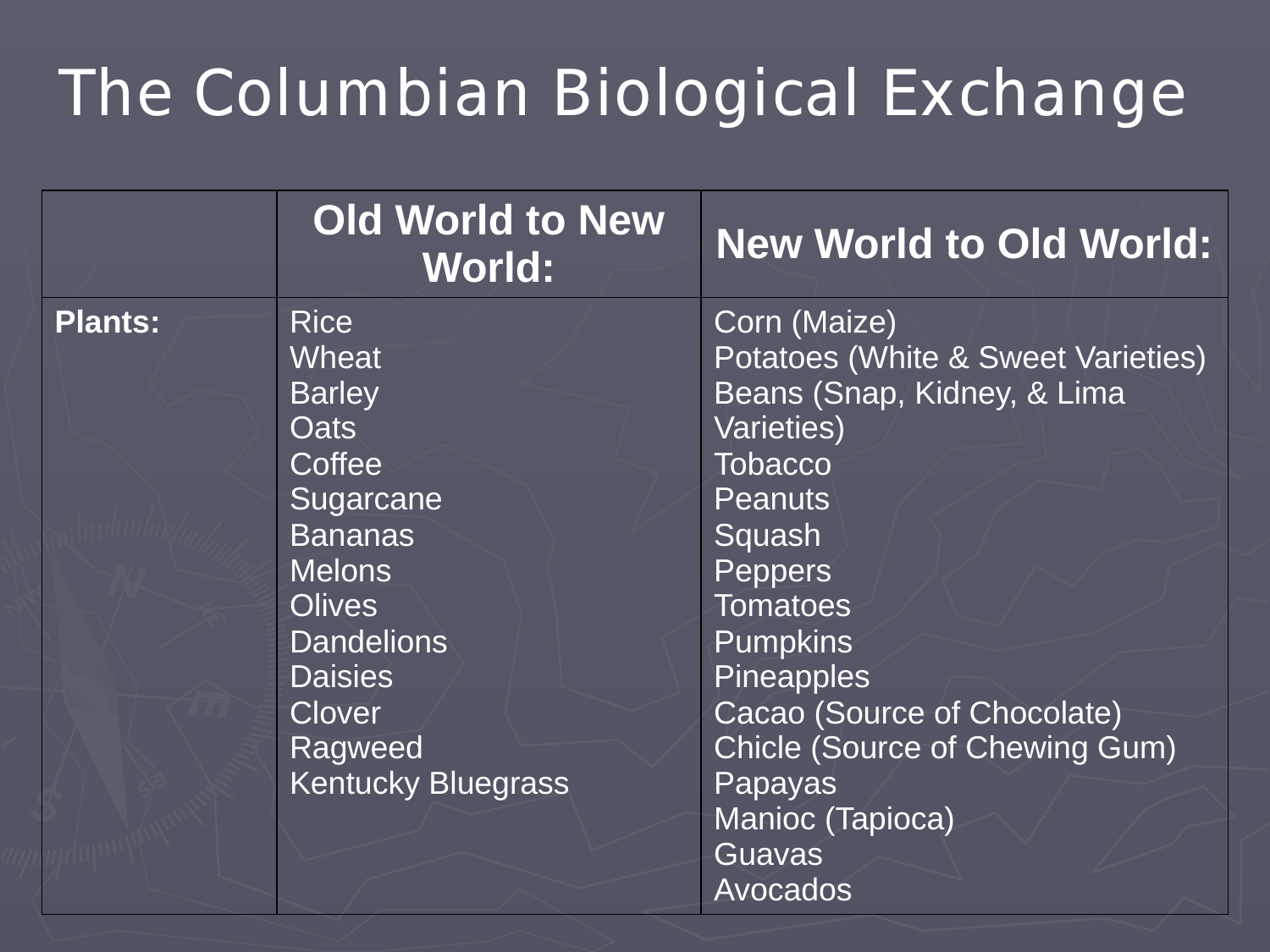

# The Columbian Biological Exchange
|  | Old World to New World: | New World to Old World: |
| --- | --- | --- |
| Plants: | Rice Wheat Barley Oats Coffee Sugarcane Bananas Melons Olives Dandelions Daisies Clover Ragweed Kentucky Bluegrass | Corn (Maize) Potatoes (White & Sweet Varieties) Beans (Snap, Kidney, & Lima Varieties) Tobacco Peanuts Squash Peppers Tomatoes Pumpkins Pineapples Cacao (Source of Chocolate) Chicle (Source of Chewing Gum) Papayas Manioc (Tapioca) Guavas Avocados |